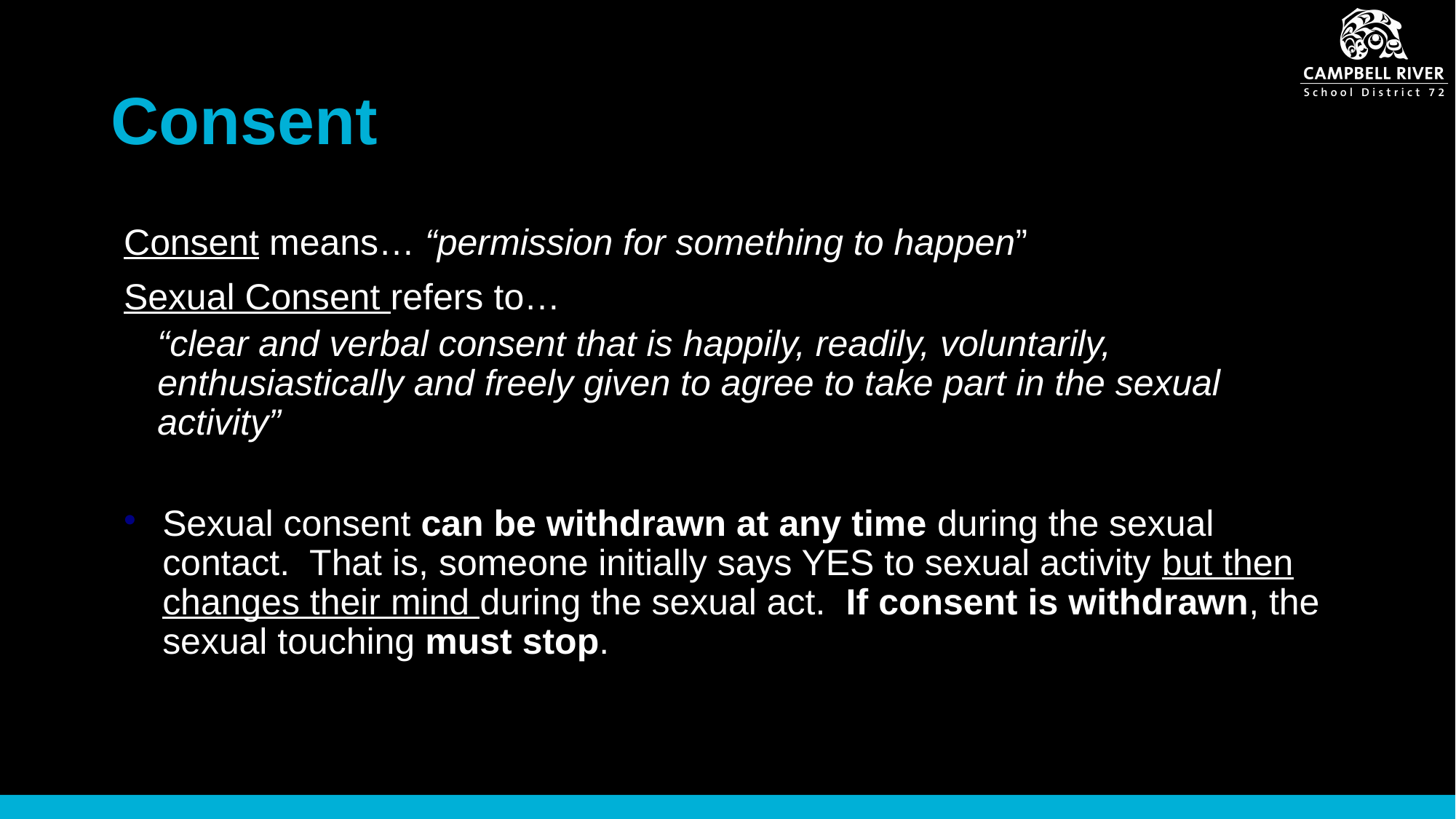

# Consent
Consent means… “permission for something to happen”
Sexual Consent refers to…
“clear and verbal consent that is happily, readily, voluntarily, enthusiastically and freely given to agree to take part in the sexual activity”

Sexual consent can be withdrawn at any time during the sexual contact.  That is, someone initially says YES to sexual activity but then changes their mind during the sexual act.  If consent is withdrawn, the sexual touching must stop.